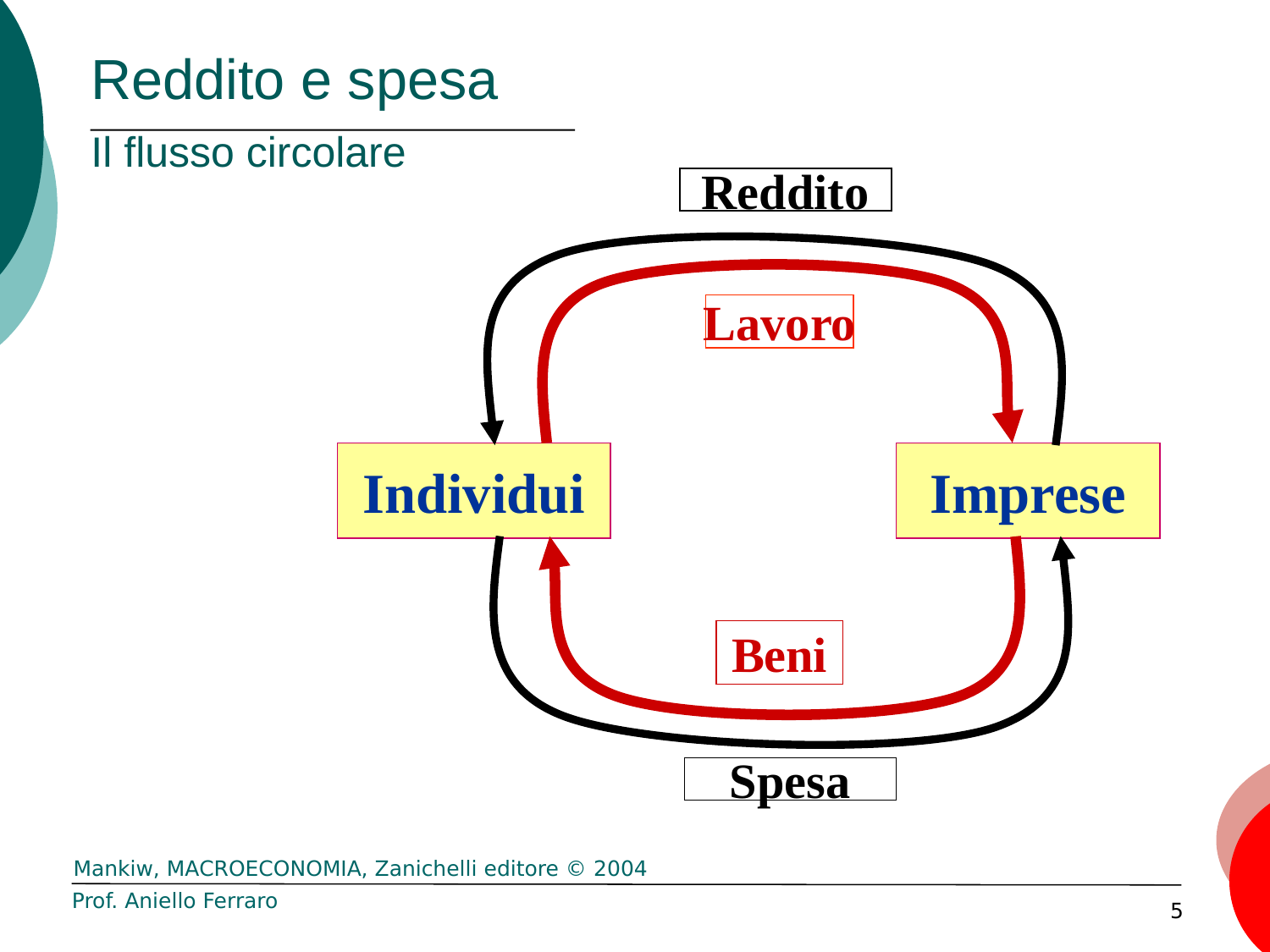

# Reddito e spesa Il flusso circolare
Reddito

Lavoro
Individui
Imprese

Beni
Spesa
Prof. Aniello Ferraro